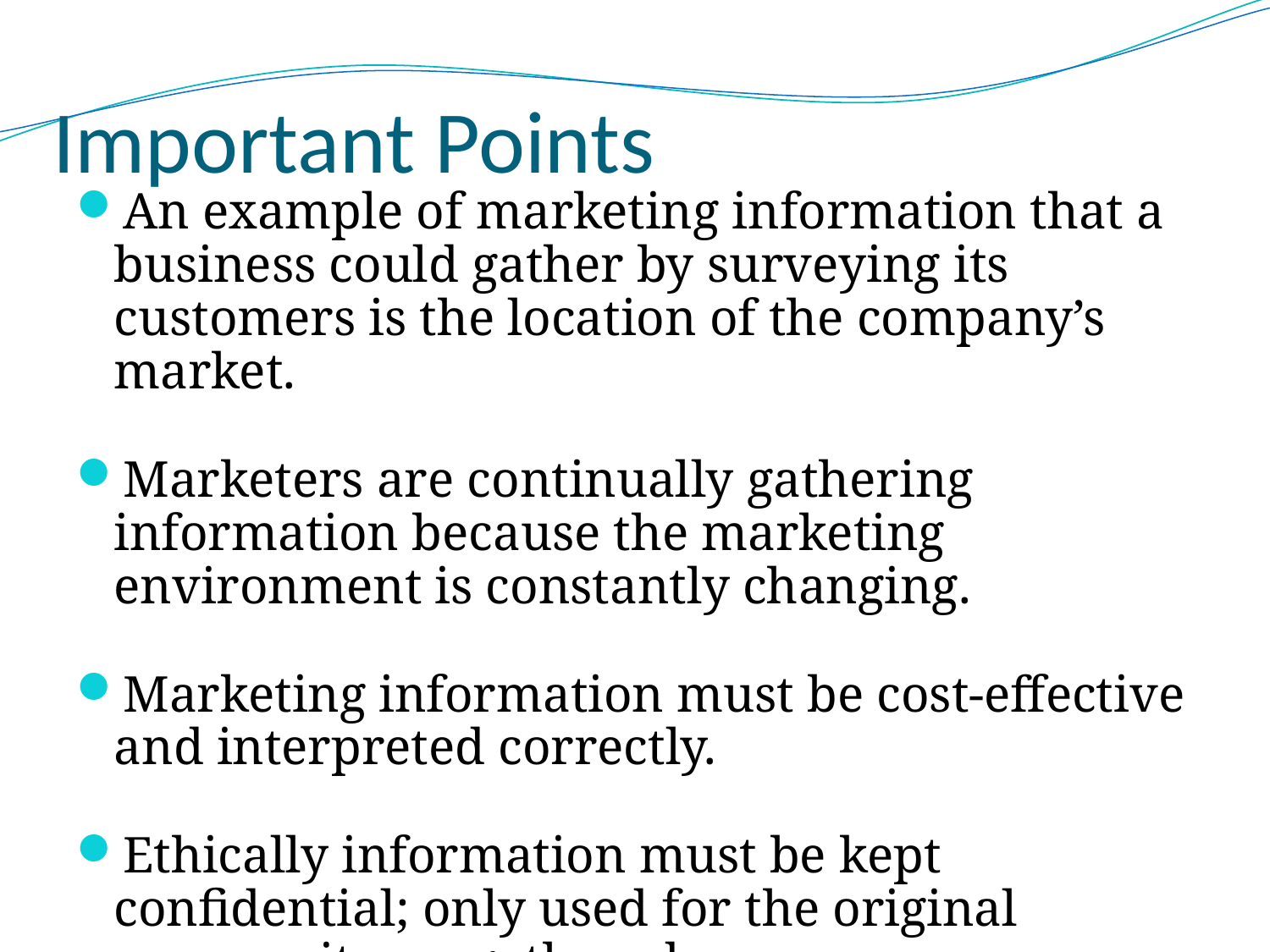

# Important Points
An example of marketing information that a business could gather by surveying its customers is the location of the company’s market.

Marketers are continually gathering information because the marketing environment is constantly changing.

Marketing information must be cost-effective and interpreted correctly.

Ethically information must be kept confidential; only used for the original purpose it was gathered.